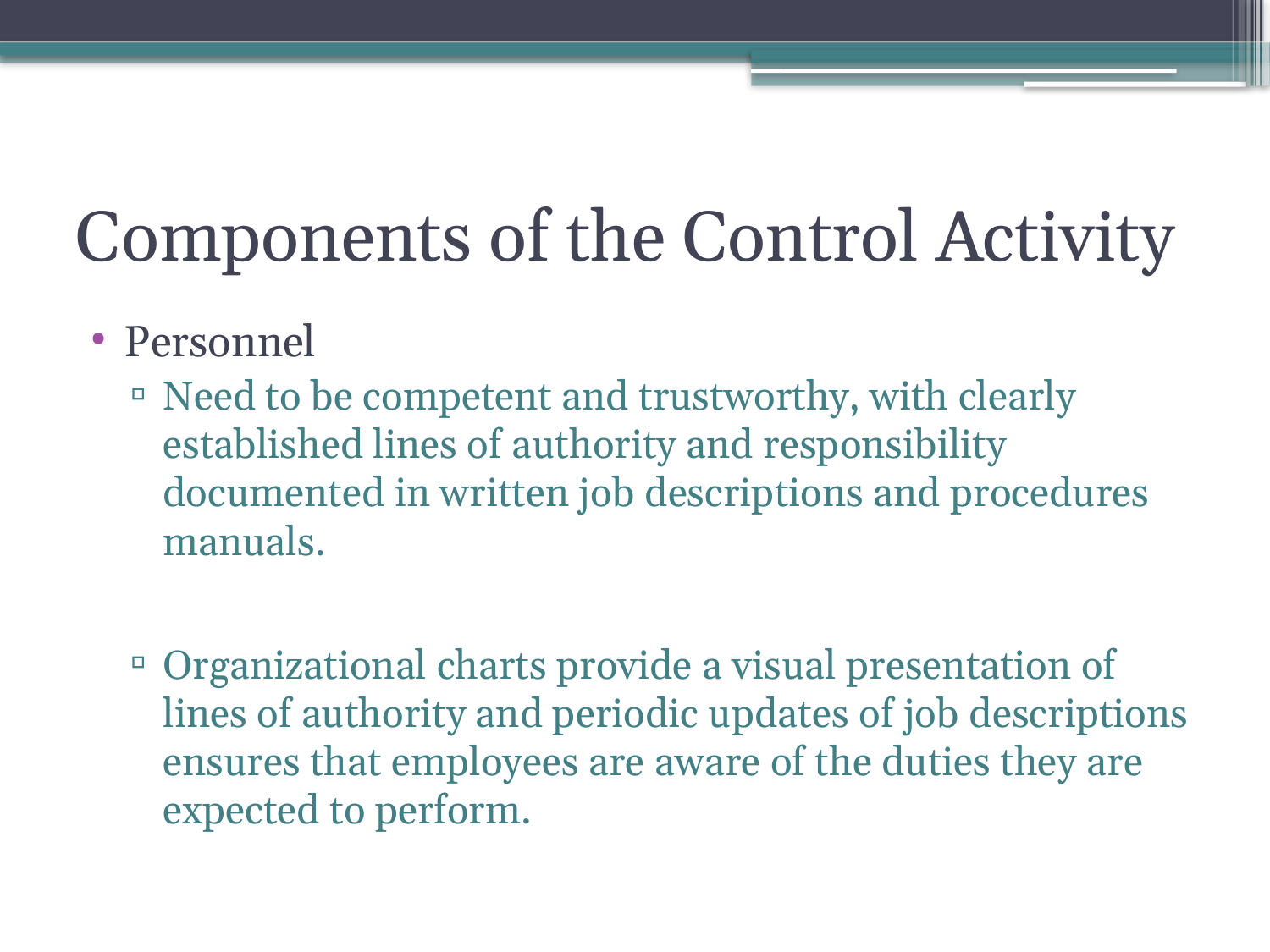

# Components of the Control Activity
Personnel
Need to be competent and trustworthy, with clearly established lines of authority and responsibility documented in written job descriptions and procedures manuals.

Organizational charts provide a visual presentation of lines of authority and periodic updates of job descriptions ensures that employees are aware of the duties they are expected to perform.